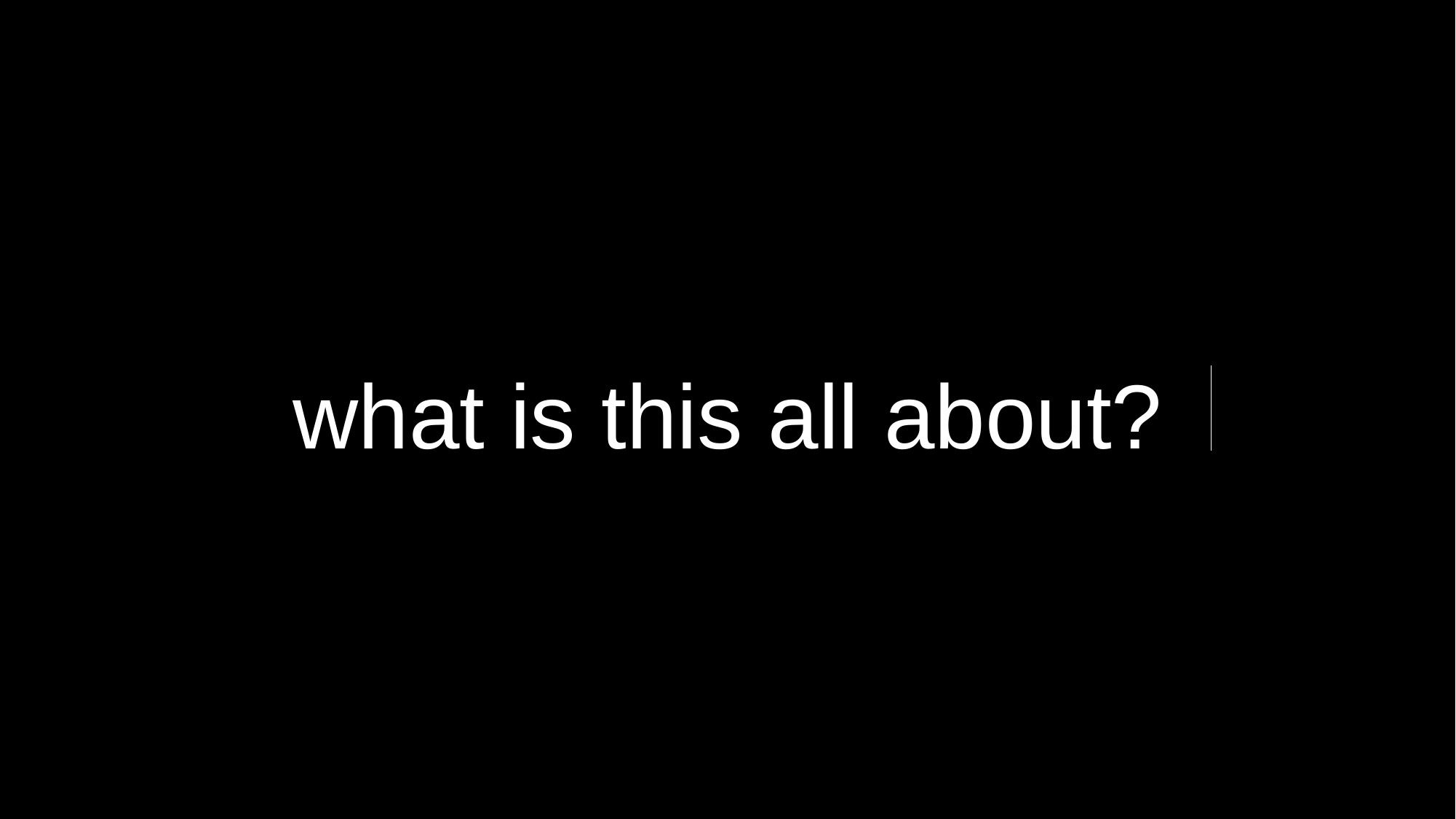

# what is this all about?
what is this all about?
what is this all about?
what is this all about?
what is this all about?
what is this all about?
what is this all about?
what is this all about?
what is this all about?
what is this all about?
what is this all about?
what is this all about?
what is this all about?
what is this all about?
what is this all about?
what is this all about?
what is this all about?
what is this all about?
what is this all about?